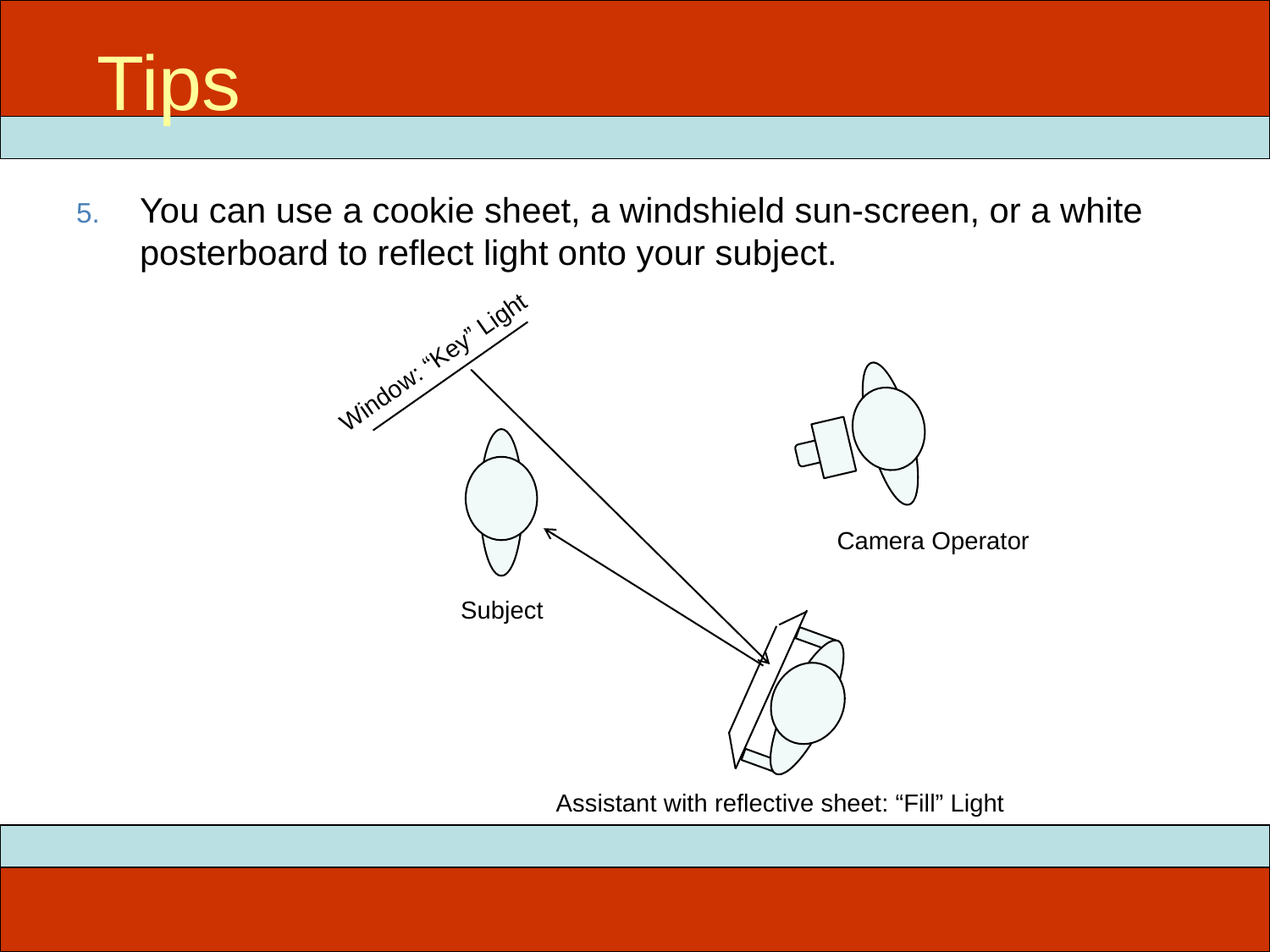

Tips
# ITEC 715

You can use a cookie sheet, a windshield sun-screen, or a white posterboard to reflect light onto your subject.
Window: “Key” Light

Camera Operator
Subject

Assistant with reflective sheet: “Fill” Light